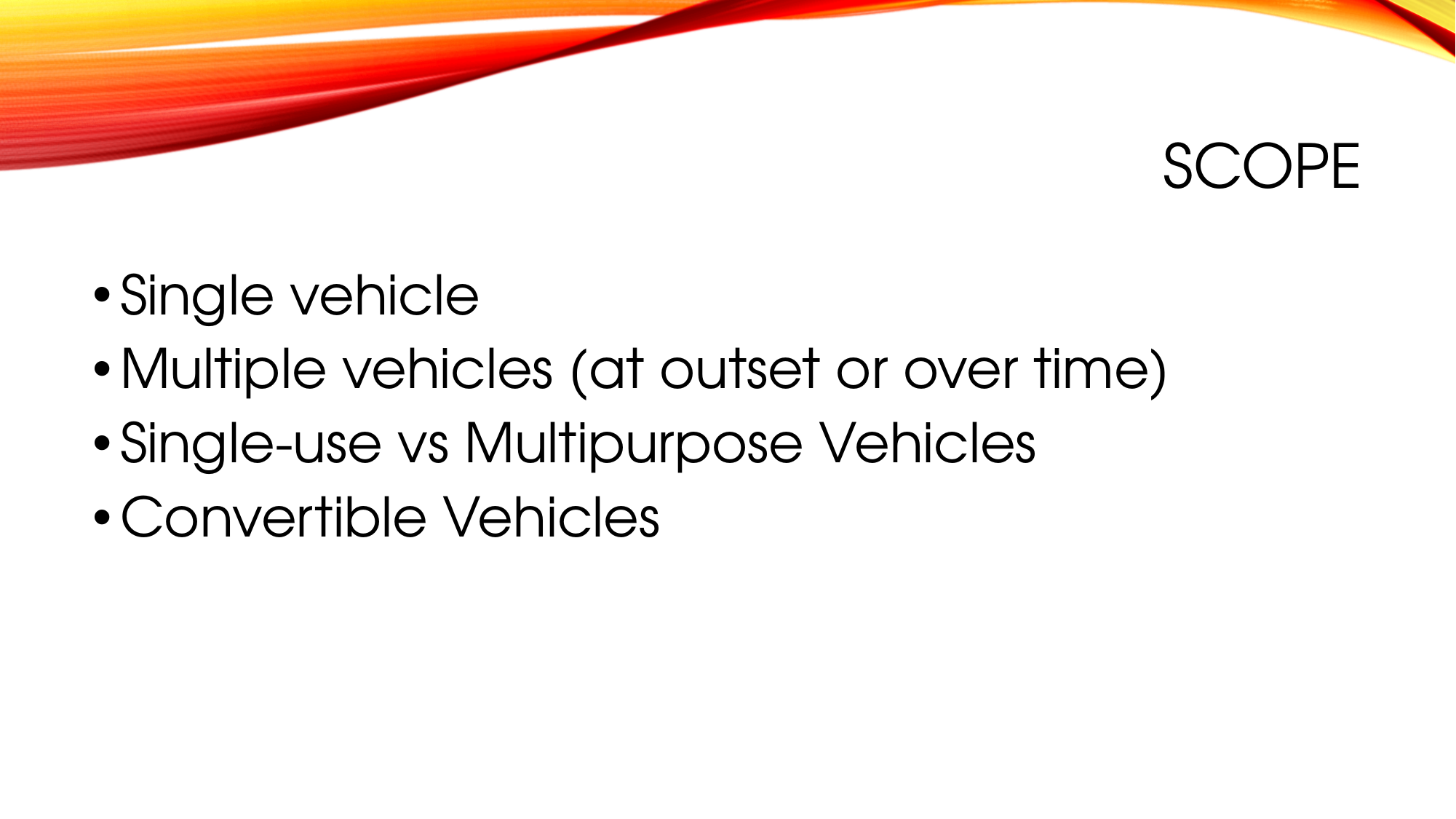

# Scope
Single vehicle
Multiple vehicles (at outset or over time)
Single-use vs Multipurpose Vehicles
Convertible Vehicles